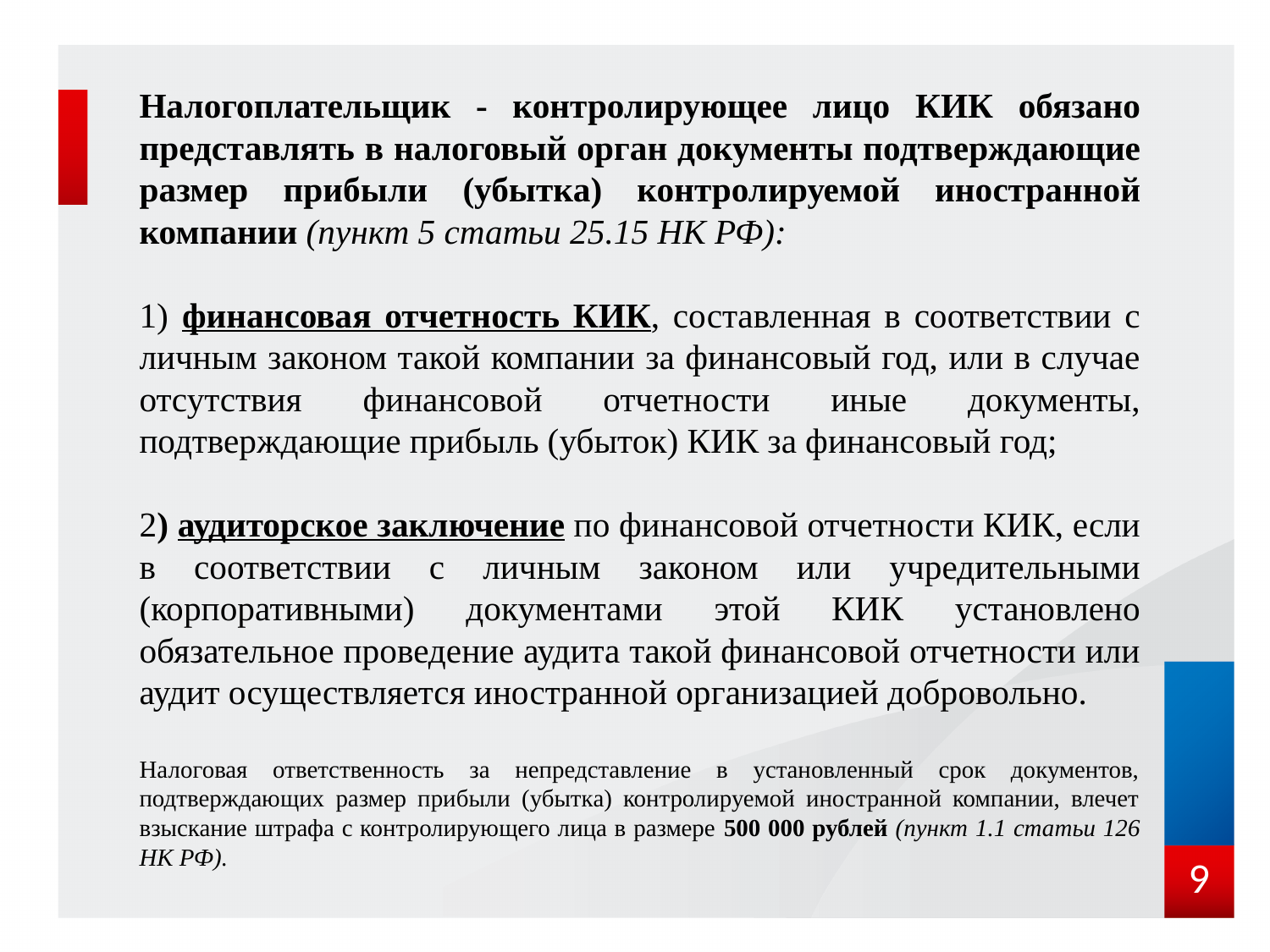

Налогоплательщик - контролирующее лицо КИК обязано представлять в налоговый орган документы подтверждающие размер прибыли (убытка) контролируемой иностранной компании (пункт 5 статьи 25.15 НК РФ):

1) финансовая отчетность КИК, составленная в соответствии с личным законом такой компании за финансовый год, или в случае отсутствия финансовой отчетности иные документы, подтверждающие прибыль (убыток) КИК за финансовый год;

2) аудиторское заключение по финансовой отчетности КИК, если в соответствии с личным законом или учредительными (корпоративными) документами этой КИК установлено обязательное проведение аудита такой финансовой отчетности или аудит осуществляется иностранной организацией добровольно.

Налоговая ответственность за непредставление в установленный срок документов, подтверждающих размер прибыли (убытка) контролируемой иностранной компании, влечет взыскание штрафа с контролирующего лица в размере 500 000 рублей (пункт 1.1 статьи 126 НК РФ).

9